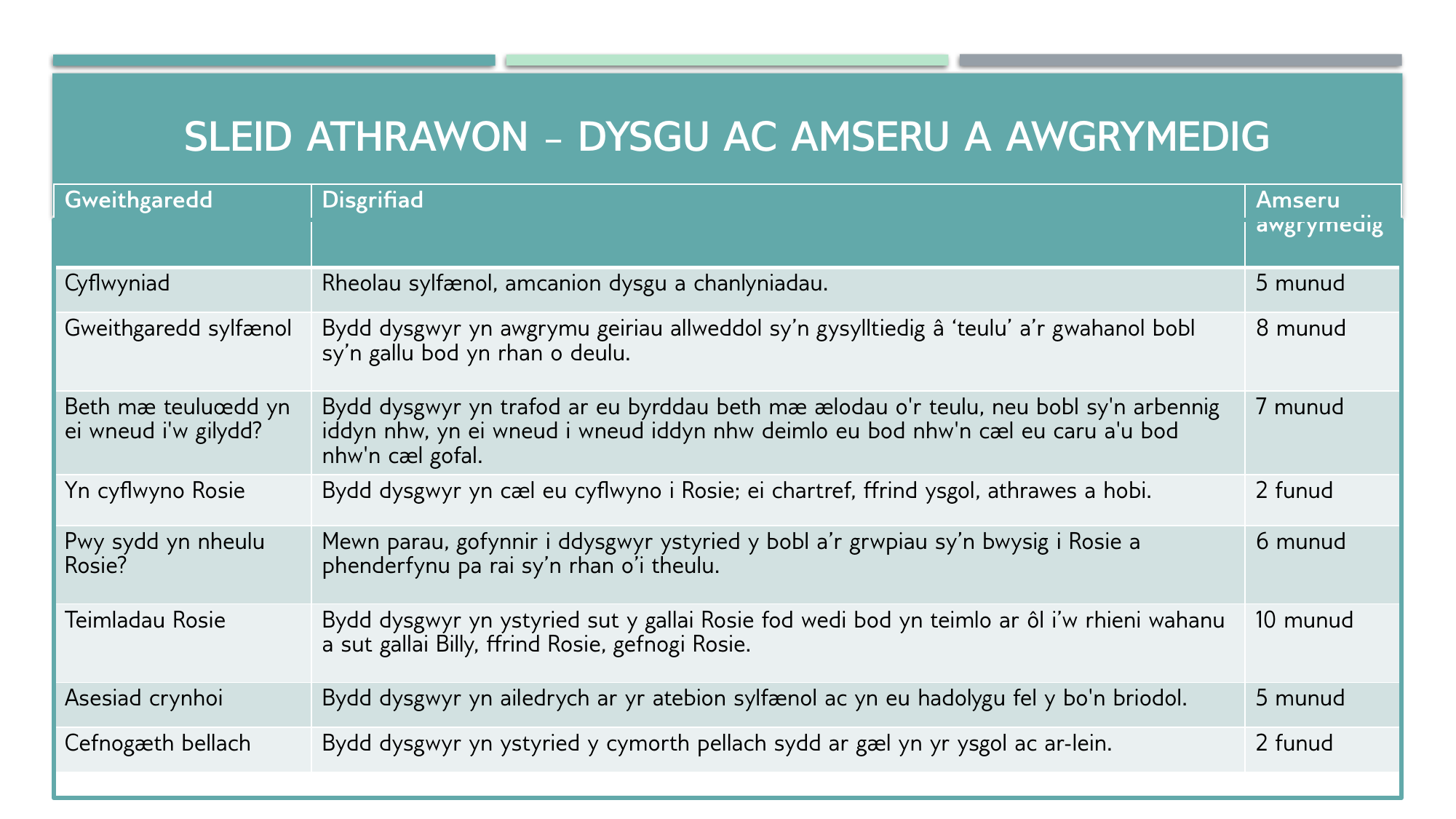

# SLEID ATHRAWON – Dysgu AC AMSERU a awgrymedig
| Gweithgaredd | Disgrifiad | Amseru awgrymedig |
| --- | --- | --- |
| Cyflwyniad | Rheolau sylfaenol, amcanion dysgu a chanlyniadau. | 5 munud |
| Gweithgaredd sylfaenol | Bydd dysgwyr yn awgrymu geiriau allweddol sy’n gysylltiedig â ‘teulu’ a’r gwahanol bobl sy’n gallu bod yn rhan o deulu. | 8 munud |
| Beth mae teuluoedd yn ei wneud i'w gilydd? | Bydd dysgwyr yn trafod ar eu byrddau beth mae aelodau o'r teulu, neu bobl sy'n arbennig iddyn nhw, yn ei wneud i wneud iddyn nhw deimlo eu bod nhw'n cael eu caru a'u bod nhw'n cael gofal. | 7 munud |
| Yn cyflwyno Rosie | Bydd dysgwyr yn cael eu cyflwyno i Rosie; ei chartref, ffrind ysgol, athrawes a hobi. | 2 funud |
| Pwy sydd yn nheulu Rosie? | Mewn parau, gofynnir i ddysgwyr ystyried y bobl a’r grwpiau sy’n bwysig i Rosie a phenderfynu pa rai sy’n rhan o’i theulu. | 6 munud |
| Teimladau Rosie | Bydd dysgwyr yn ystyried sut y gallai Rosie fod wedi bod yn teimlo ar ôl i’w rhieni wahanu a sut gallai Billy, ffrind Rosie, gefnogi Rosie. | 10 munud |
| Asesiad crynhoi | Bydd dysgwyr yn ailedrych ar yr atebion sylfaenol ac yn eu hadolygu fel y bo'n briodol. | 5 munud |
| Cefnogaeth bellach | Bydd dysgwyr yn ystyried y cymorth pellach sydd ar gael yn yr ysgol ac ar-lein. | 2 funud |